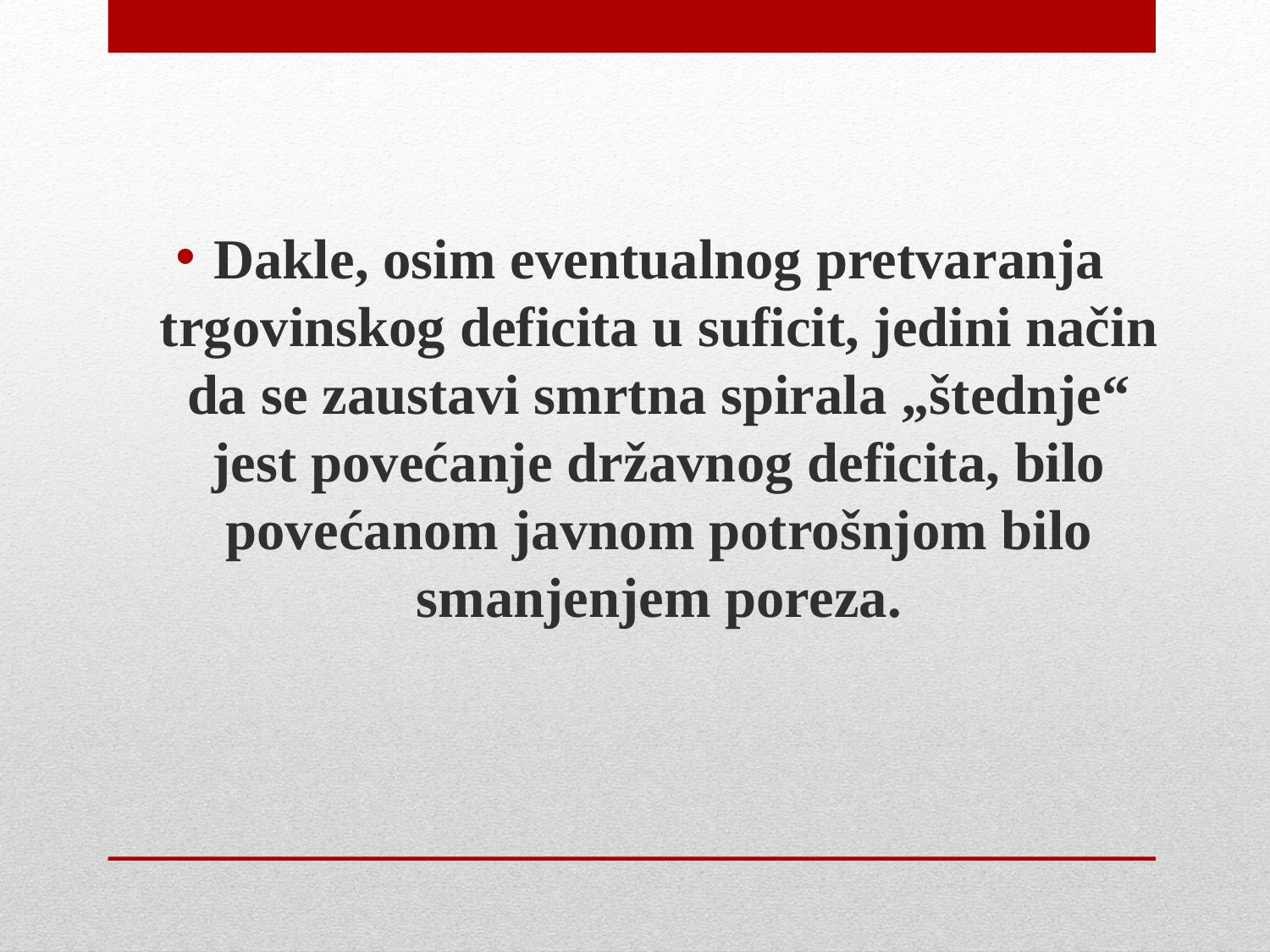

Dakle, osim eventualnog pretvaranja trgovinskog deficita u suficit, jedini način da se zaustavi smrtna spirala „štednje“ jest povećanje državnog deficita, bilo povećanom javnom potrošnjom bilo smanjenjem poreza.